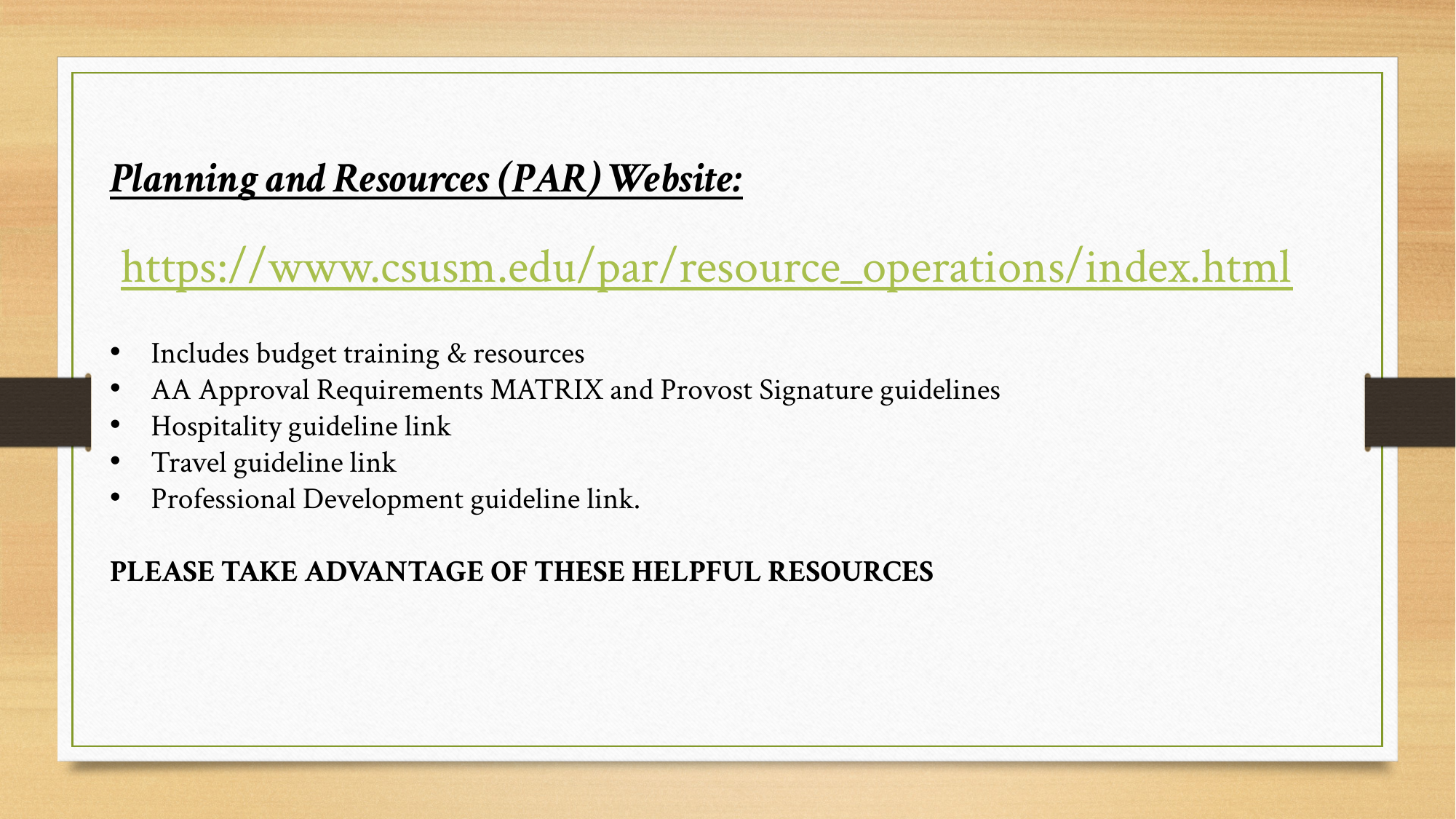

Planning and Resources (PAR) Website:

 https://www.csusm.edu/par/resource_operations/index.html

Includes budget training & resources
AA Approval Requirements MATRIX and Provost Signature guidelines
Hospitality guideline link
Travel guideline link
Professional Development guideline link.

PLEASE TAKE ADVANTAGE OF THESE HELPFUL RESOURCES